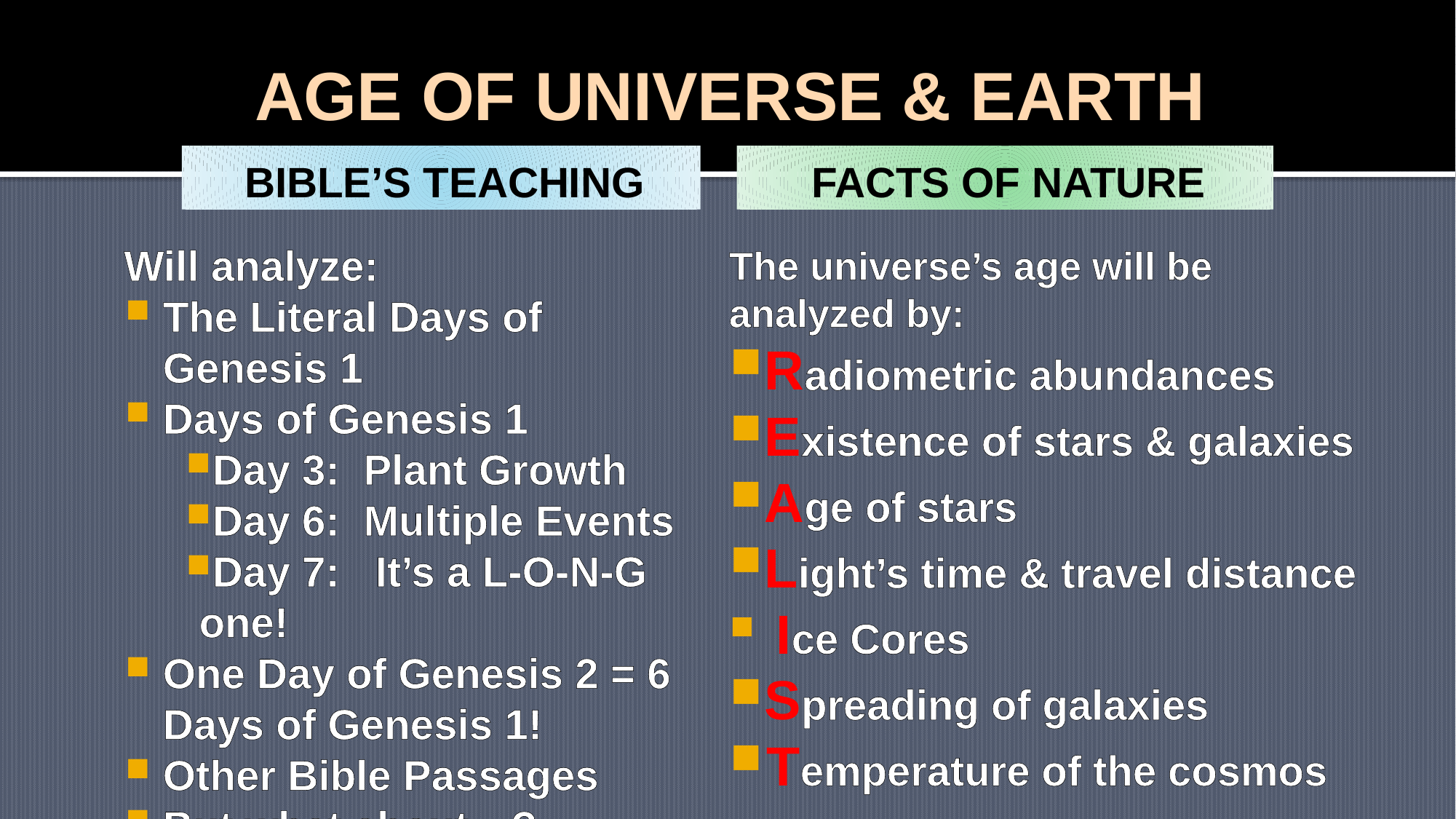

# AGE OF UNIVERSE & EARTH
BIBLE’S TEACHING
FACTS OF NATURE
Will analyze:
The Literal Days of Genesis 1
Days of Genesis 1
Day 3:  Plant Growth
Day 6:  Multiple Events
Day 7:   It’s a L-O-N-G one!
One Day of Genesis 2 = 6 Days of Genesis 1!
Other Bible Passages
But what about…?
The universe’s age will be analyzed by:
Radiometric abundances
Existence of stars & galaxies
Age of stars
Light’s time & travel distance
 Ice Cores
Spreading of galaxies
Temperature of the cosmos